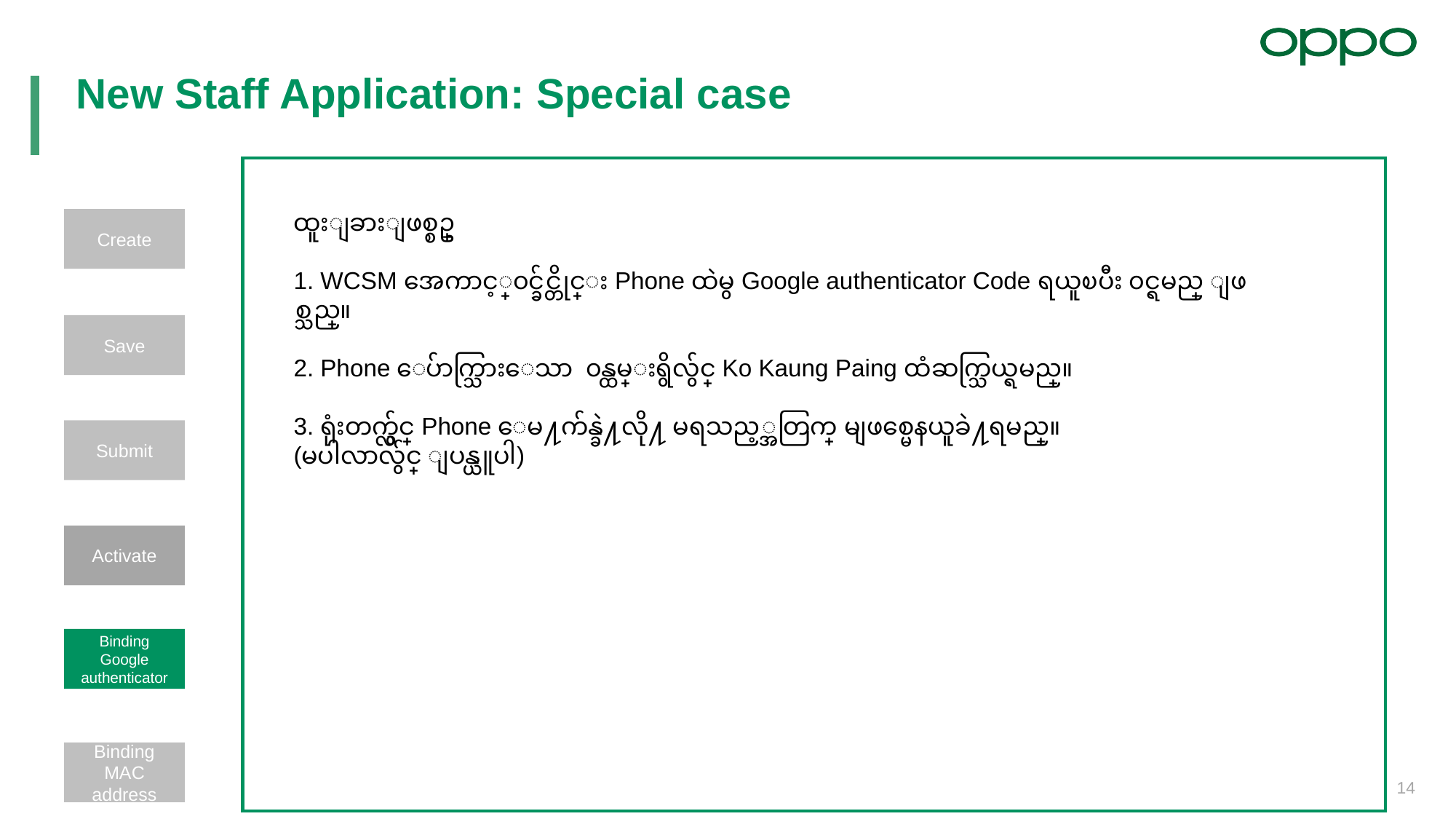

New Staff Application: Special case

ထူးျခားျဖစ္စဥ္

1. WCSM အေကာင့္၀င္ခ်င္တိုင္း Phone ထဲမွ Google authenticator Code ရယူၿပီး ၀င္ရမည္ ျဖစ္သည္။

2. Phone ေပ်ာက္သြားေသာ  ၀န္ထမ္းရွိလွ်င္ Ko Kaung Paing ထံဆက္သြယ္ရမည္။

3. ရုံးတက္လွ်င္ Phone ေမ႔က်န္ခဲ႔လို႔ မရသည့္အတြက္ မျဖစ္မေနယူခဲ႔ရမည္။
(မပါလာလွ်င္ ျပန္ယူပါ)
Create
Save
Submit
Activate
Binding Google authenticator
Binding MAC address